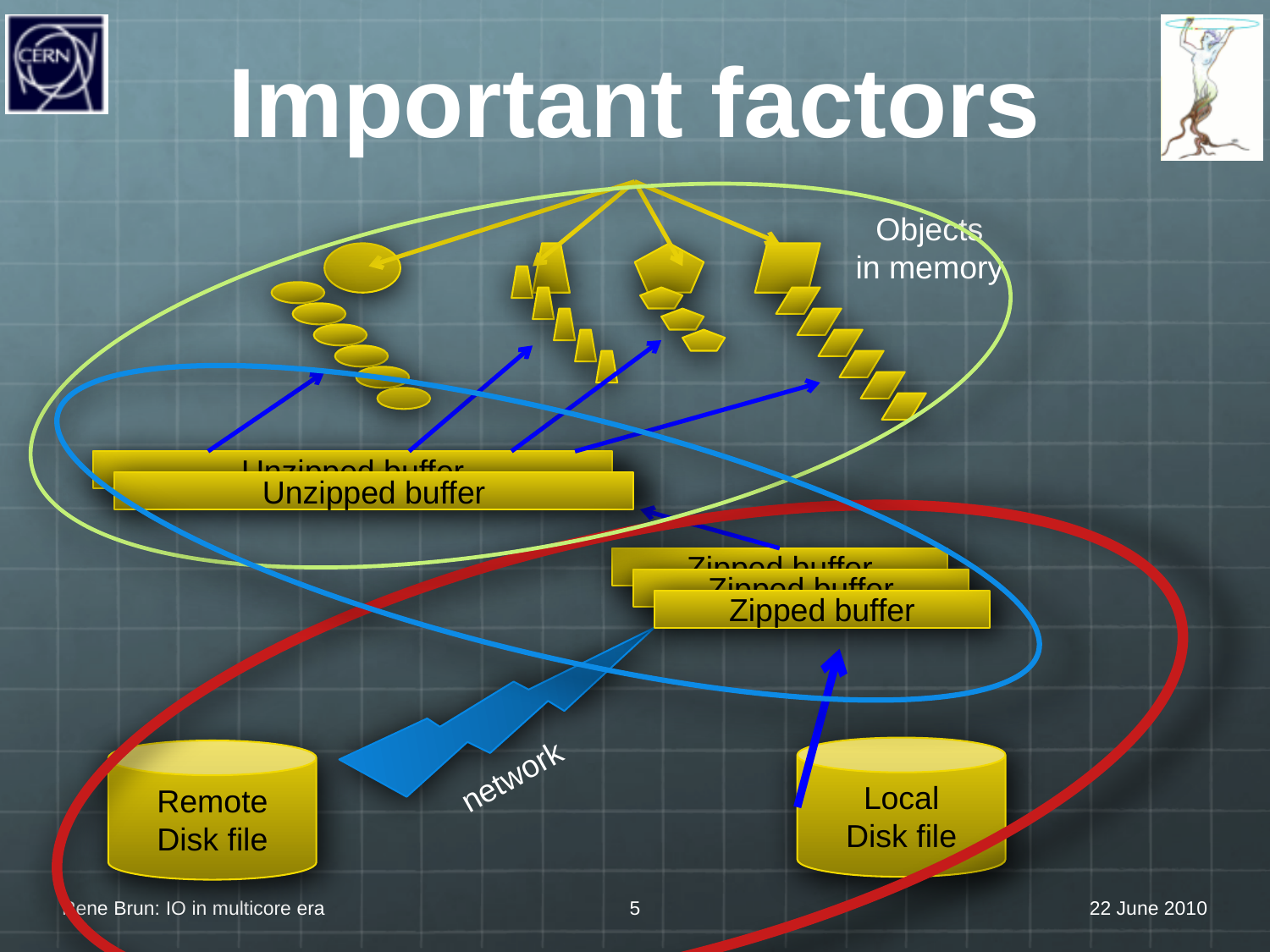

# Important factors

Objects
in memory

Unzipped buffer
Unzipped buffer

Zipped buffer

Zipped buffer
Zipped buffer
Local
Disk file
Remote
Disk file
network
Rene Brun: IO in multicore era
5
22 June 2010